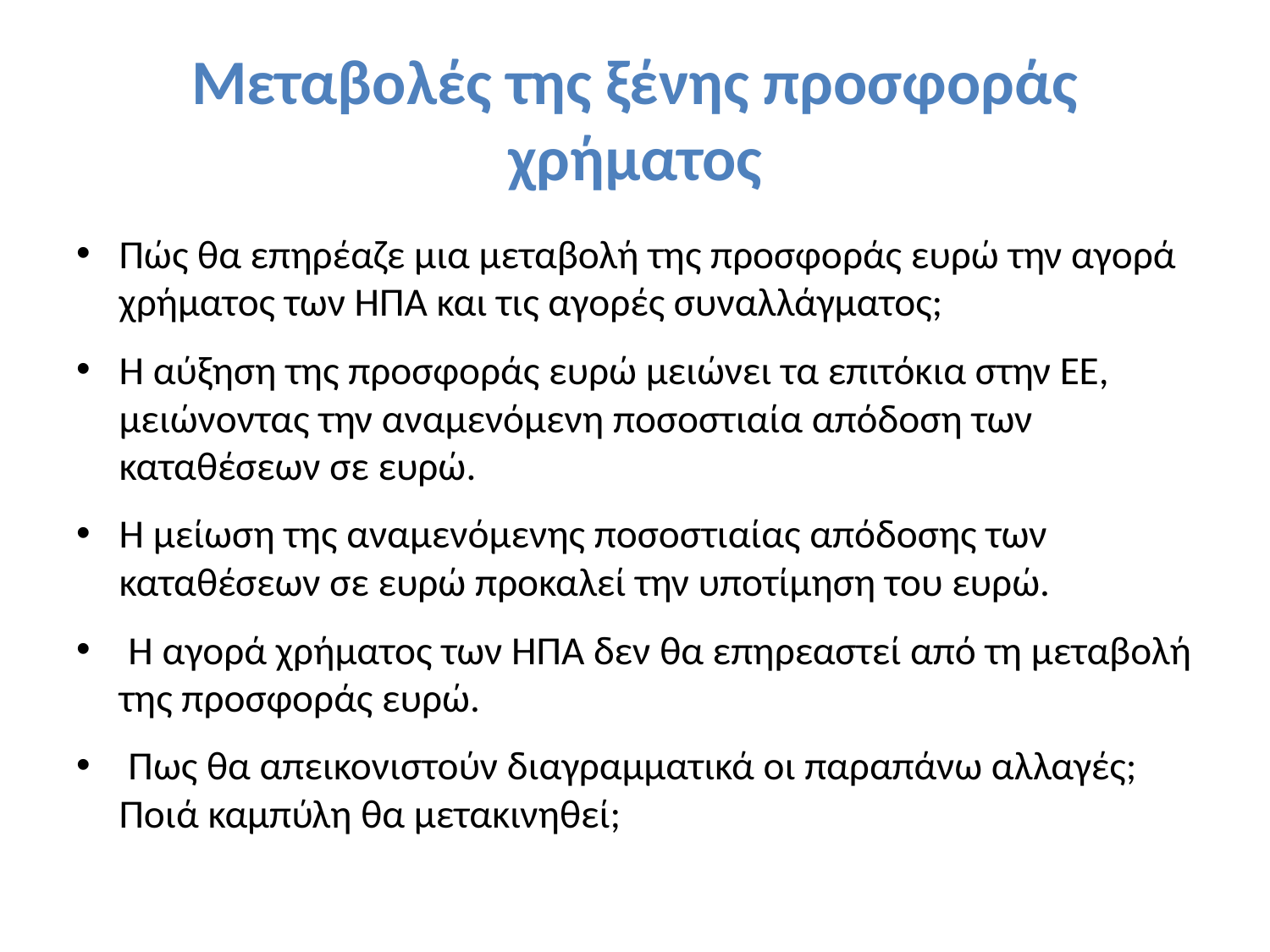

# Μεταβολές της ξένης προσφοράς χρήματος
Πώς θα επηρέαζε μια μεταβολή της προσφοράς ευρώ την αγορά χρήματος των ΗΠΑ και τις αγορές συναλλάγματος;
Η αύξηση της προσφοράς ευρώ μειώνει τα επιτόκια στην ΕΕ, μειώνοντας την αναμενόμενη ποσοστιαία απόδοση των καταθέσεων σε ευρώ.
Η μείωση της αναμενόμενης ποσοστιαίας απόδοσης των καταθέσεων σε ευρώ προκαλεί την υποτίμηση του ευρώ.
 Η αγορά χρήματος των ΗΠΑ δεν θα επηρεαστεί από τη μεταβολή της προσφοράς ευρώ.
 Πως θα απεικονιστούν διαγραμματικά οι παραπάνω αλλαγές; Ποιά καμπύλη θα μετακινηθεί;